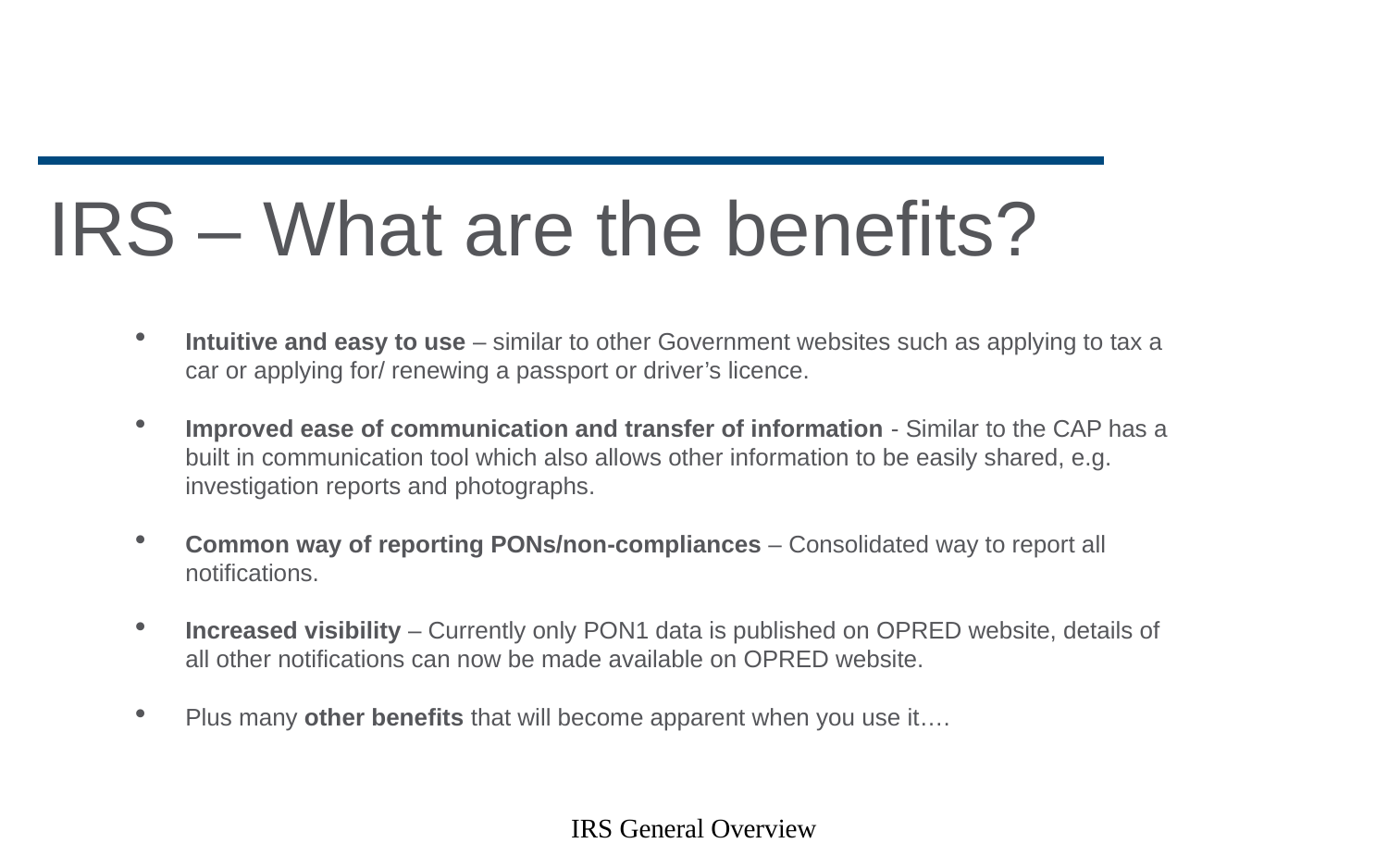

# IRS – What are the benefits?

Intuitive and easy to use – similar to other Government websites such as applying to tax a car or applying for/ renewing a passport or driver’s licence.

Improved ease of communication and transfer of information - Similar to the CAP has a built in communication tool which also allows other information to be easily shared, e.g. investigation reports and photographs.

Common way of reporting PONs/non-compliances – Consolidated way to report all notifications.

Increased visibility – Currently only PON1 data is published on OPRED website, details of all other notifications can now be made available on OPRED website.

Plus many other benefits that will become apparent when you use it….

IRS General Overview